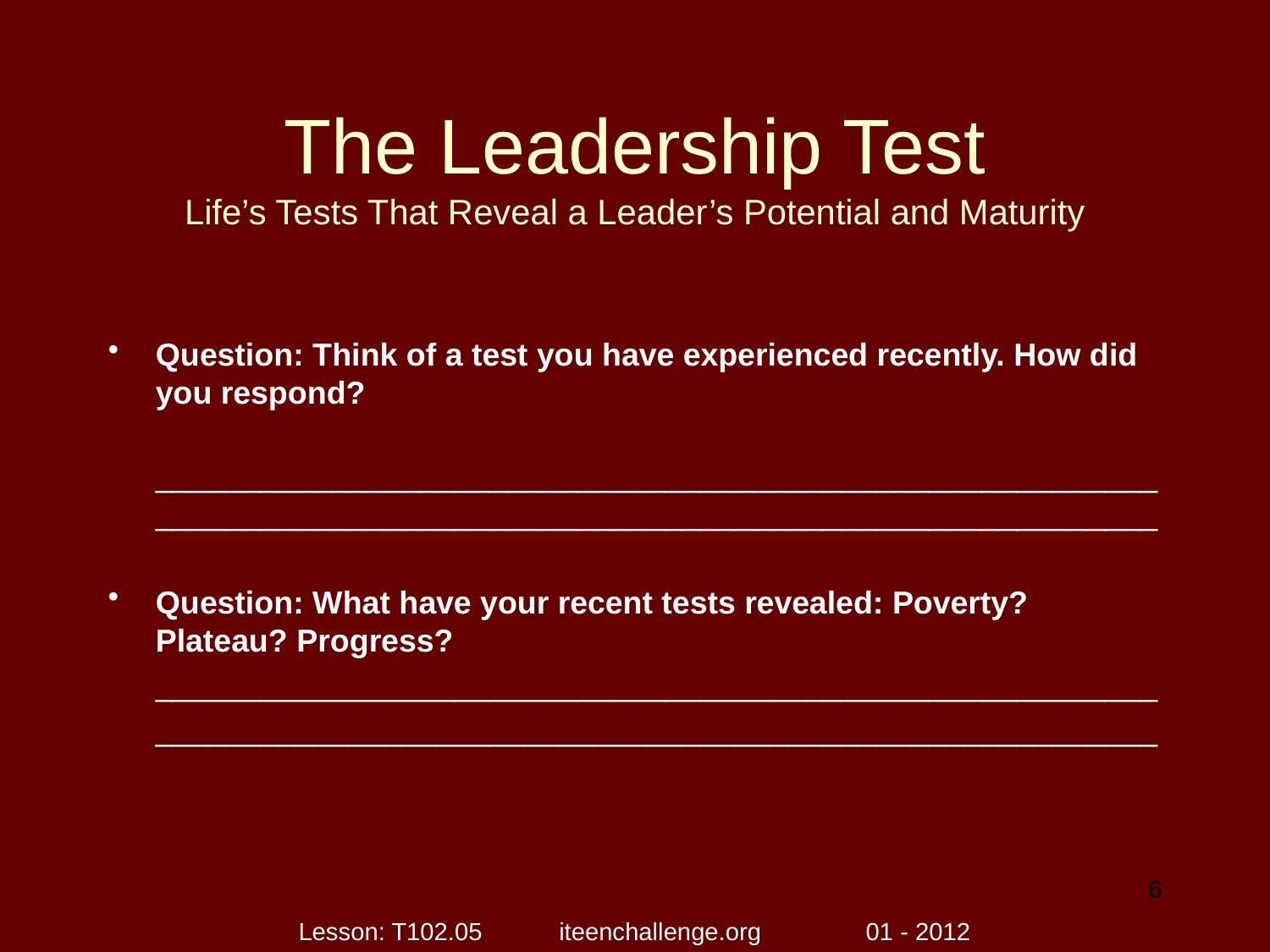

# The Leadership Test Life’s Tests That Reveal a Leader’s Potential and Maturity
Question: Think of a test you have experienced recently. How did you respond?
	__________________________________________________________________________________________________________________

Question: What have your recent tests revealed: Poverty? Plateau? Progress?
	_________________________________________________________
	_________________________________________________________
6
Lesson: T102.05           iteenchallenge.org               01 - 2012